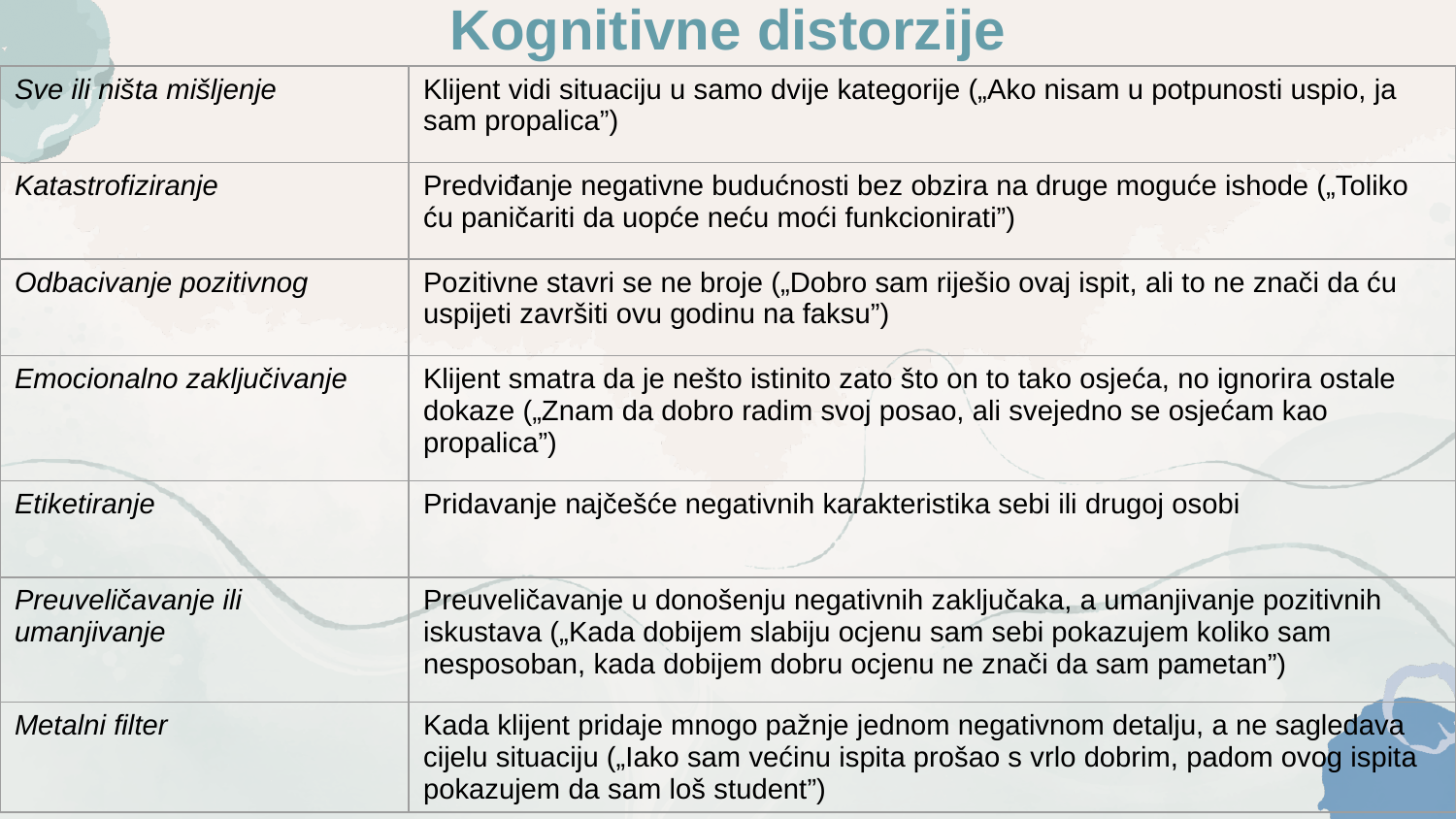

# Kognitivne distorzije
| Sve ili ništa mišljenje | Klijent vidi situaciju u samo dvije kategorije („Ako nisam u potpunosti uspio, ja sam propalica”) |
| --- | --- |
| Katastrofiziranje | Predviđanje negativne budućnosti bez obzira na druge moguće ishode („Toliko ću paničariti da uopće neću moći funkcionirati”) |
| Odbacivanje pozitivnog | Pozitivne stavri se ne broje („Dobro sam riješio ovaj ispit, ali to ne znači da ću uspijeti završiti ovu godinu na faksu”) |
| Emocionalno zaključivanje | Klijent smatra da je nešto istinito zato što on to tako osjeća, no ignorira ostale dokaze („Znam da dobro radim svoj posao, ali svejedno se osjećam kao propalica”) |
| Etiketiranje | Pridavanje najčešće negativnih karakteristika sebi ili drugoj osobi |
| Preuveličavanje ili umanjivanje | Preuveličavanje u donošenju negativnih zaključaka, a umanjivanje pozitivnih iskustava („Kada dobijem slabiju ocjenu sam sebi pokazujem koliko sam nesposoban, kada dobijem dobru ocjenu ne znači da sam pametan”) |
| Metalni filter | Kada klijent pridaje mnogo pažnje jednom negativnom detalju, a ne sagledava cijelu situaciju („Iako sam većinu ispita prošao s vrlo dobrim, padom ovog ispita pokazujem da sam loš student”) |